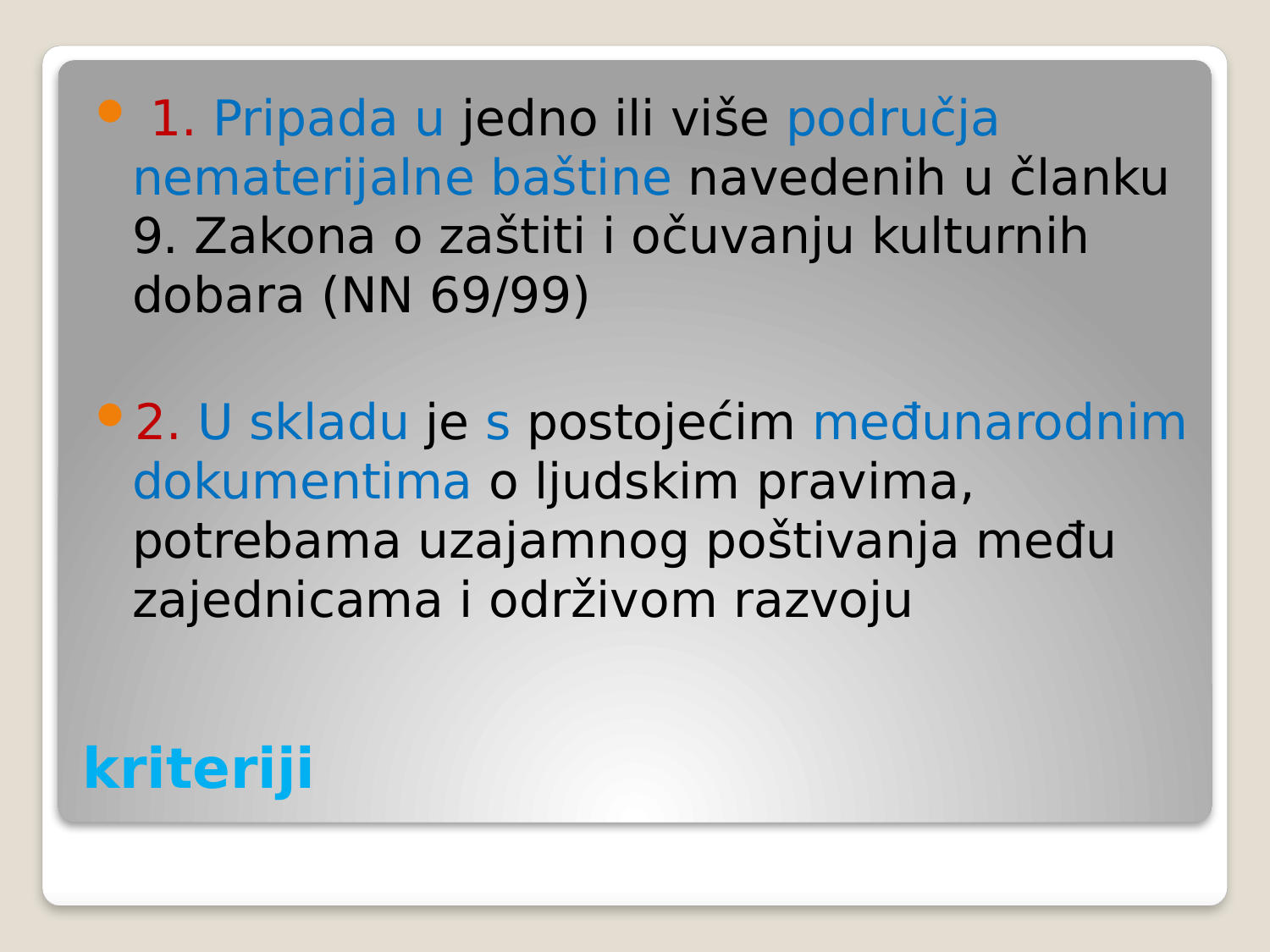

1. Pripada u jedno ili više područja nematerijalne baštine navedenih u članku 9. Zakona o zaštiti i očuvanju kulturnih dobara (NN 69/99)

2. U skladu je s postojećim međunarodnim dokumentima o ljudskim pravima, potrebama uzajamnog poštivanja među zajednicama i održivom razvoju

# kriteriji